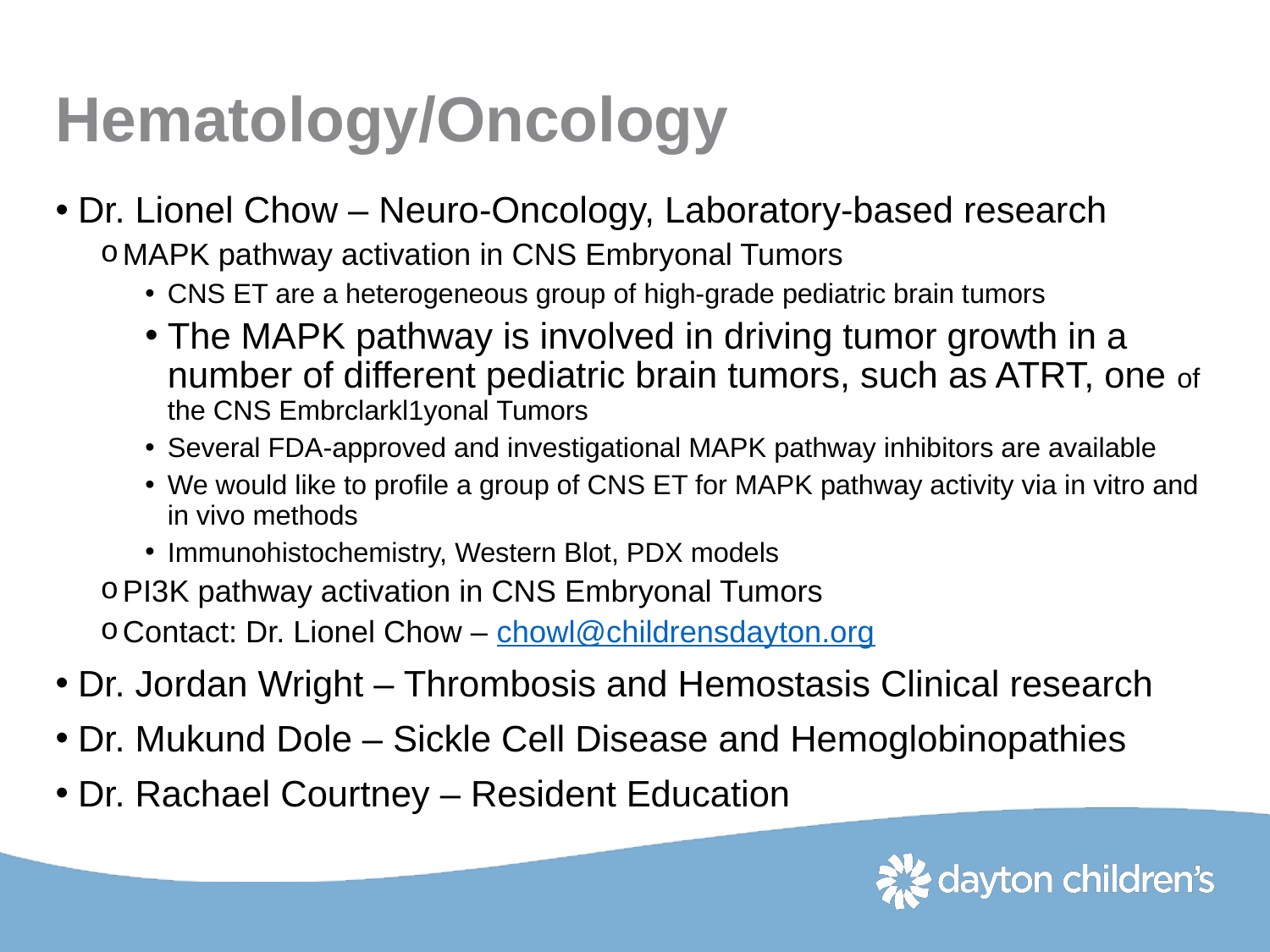

# Hematology/Oncology
Dr. Lionel Chow – Neuro-Oncology, Laboratory-based research
MAPK pathway activation in CNS Embryonal Tumors
CNS ET are a heterogeneous group of high-grade pediatric brain tumors
The MAPK pathway is involved in driving tumor growth in a number of different pediatric brain tumors, such as ATRT, one of the CNS Embrclarkl1yonal Tumors
Several FDA-approved and investigational MAPK pathway inhibitors are available
We would like to profile a group of CNS ET for MAPK pathway activity via in vitro and in vivo methods
Immunohistochemistry, Western Blot, PDX models
PI3K pathway activation in CNS Embryonal Tumors
Contact: Dr. Lionel Chow – chowl@childrensdayton.org
Dr. Jordan Wright – Thrombosis and Hemostasis Clinical research
Dr. Mukund Dole – Sickle Cell Disease and Hemoglobinopathies
Dr. Rachael Courtney – Resident Education